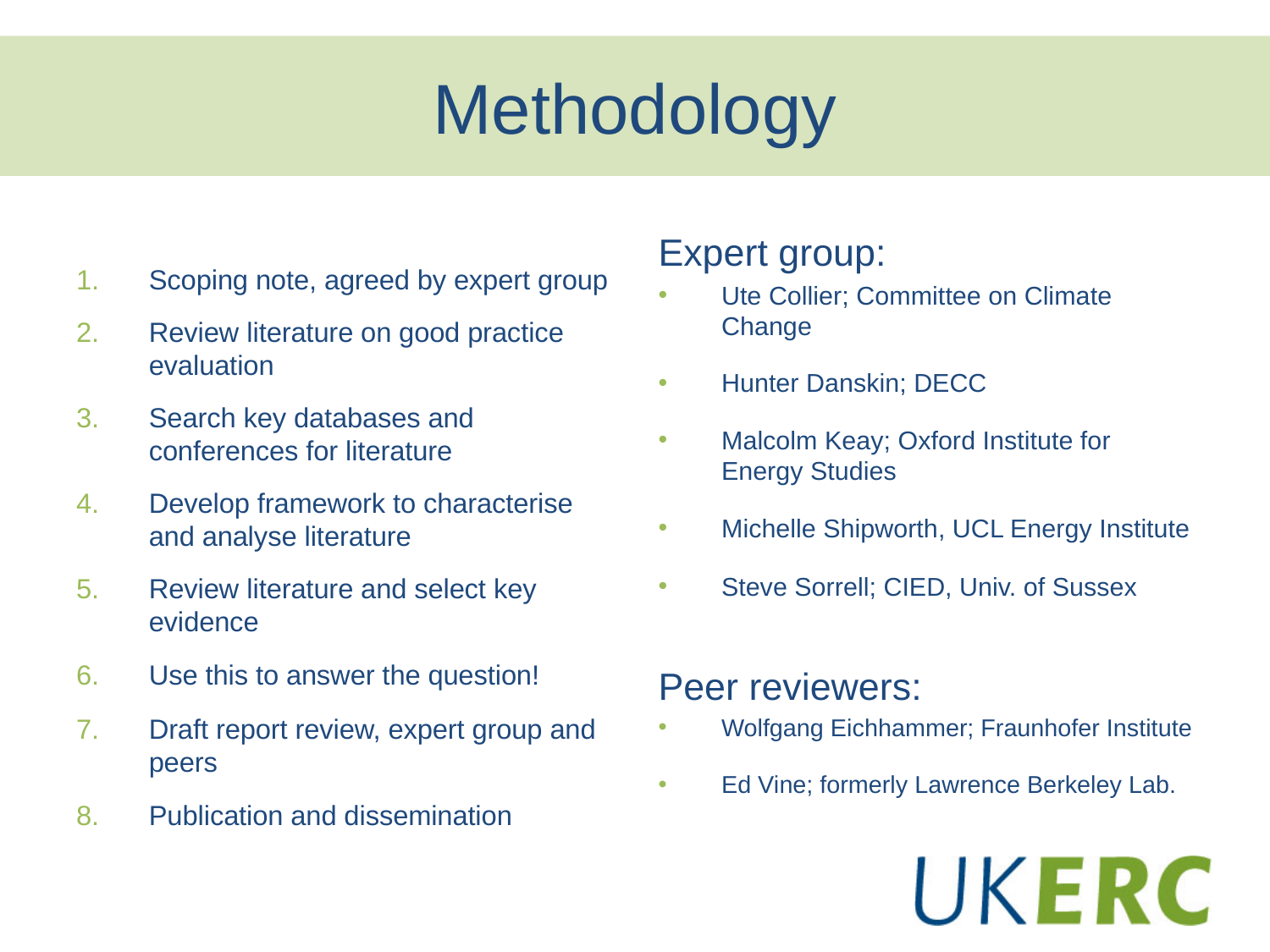

Methodology
Expert group:
Ute Collier; Committee on Climate Change

Hunter Danskin; DECC

Malcolm Keay; Oxford Institute for Energy Studies

Michelle Shipworth, UCL Energy Institute

Steve Sorrell; CIED, Univ. of Sussex

Peer reviewers:
Wolfgang Eichhammer; Fraunhofer Institute

Ed Vine; formerly Lawrence Berkeley Lab.

Scoping note, agreed by expert group

Review literature on good practice evaluation

Search key databases and conferences for literature

Develop framework to characterise and analyse literature

Review literature and select key evidence

Use this to answer the question!

Draft report review, expert group and peers

Publication and dissemination